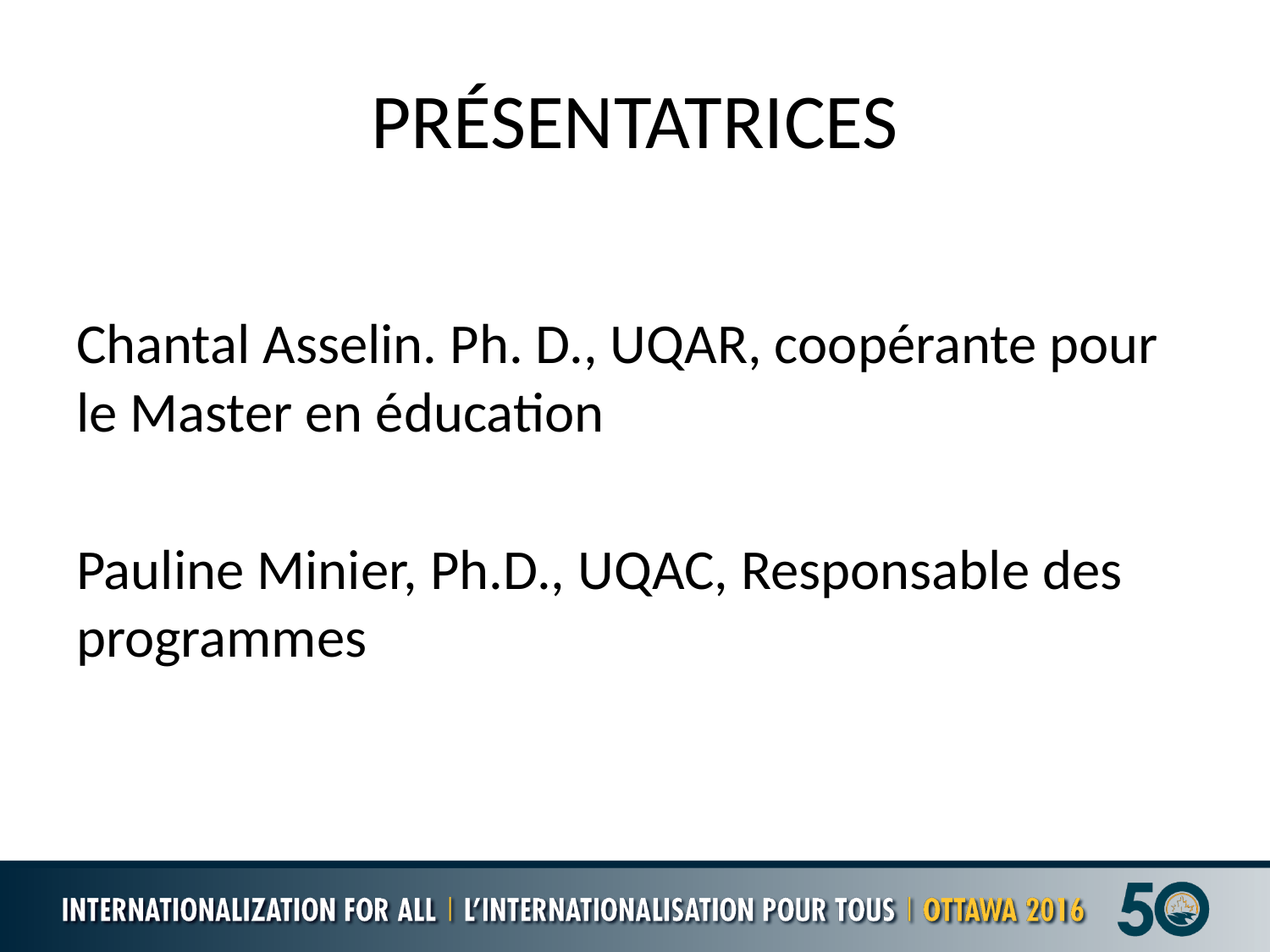

# PRÉSENTATRICES

Chantal Asselin. Ph. D., UQAR, coopérante pour le Master en éducation

Pauline Minier, Ph.D., UQAC, Responsable des programmes